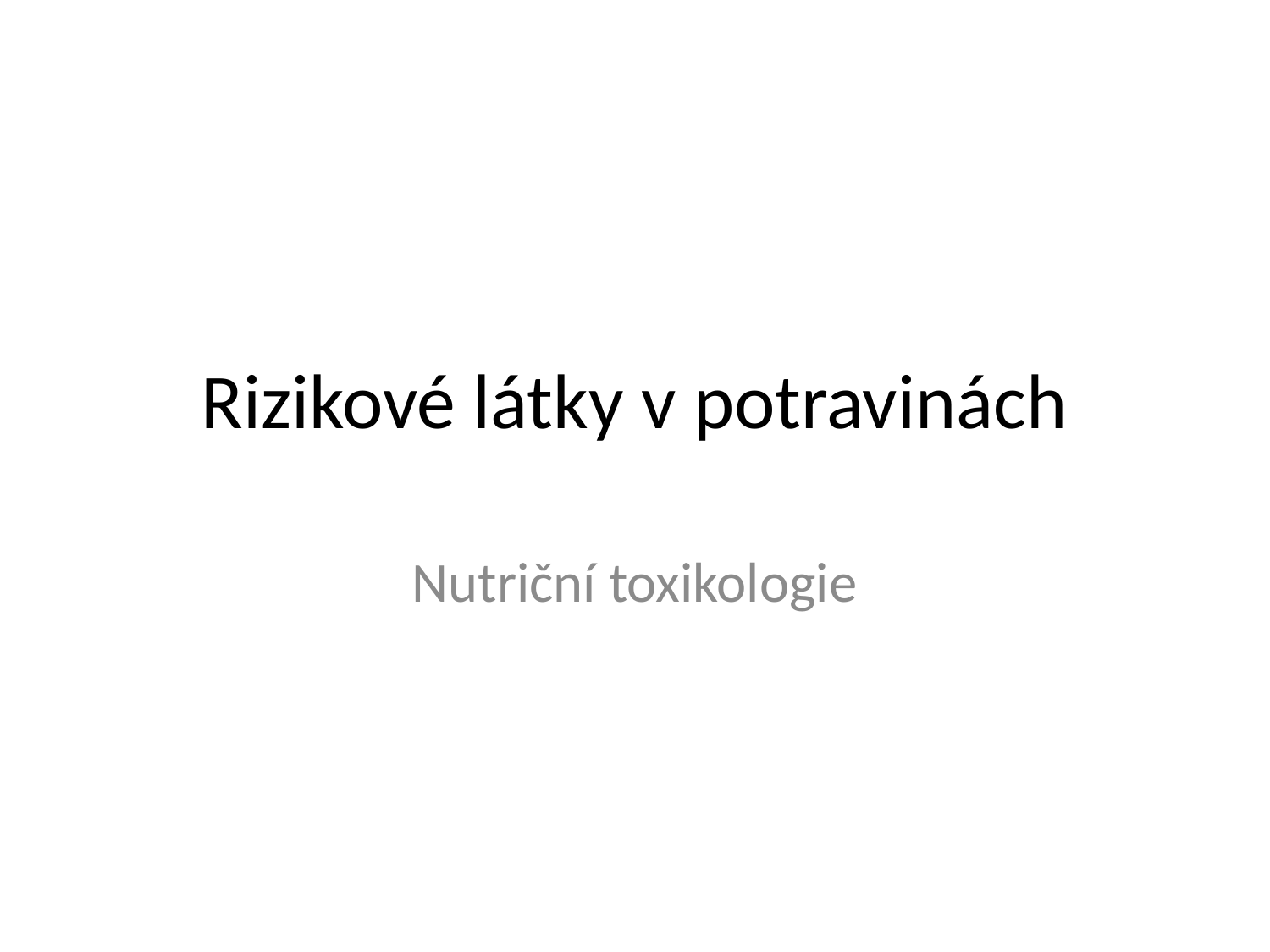

# Rizikové látky v potravinách
Nutriční toxikologie